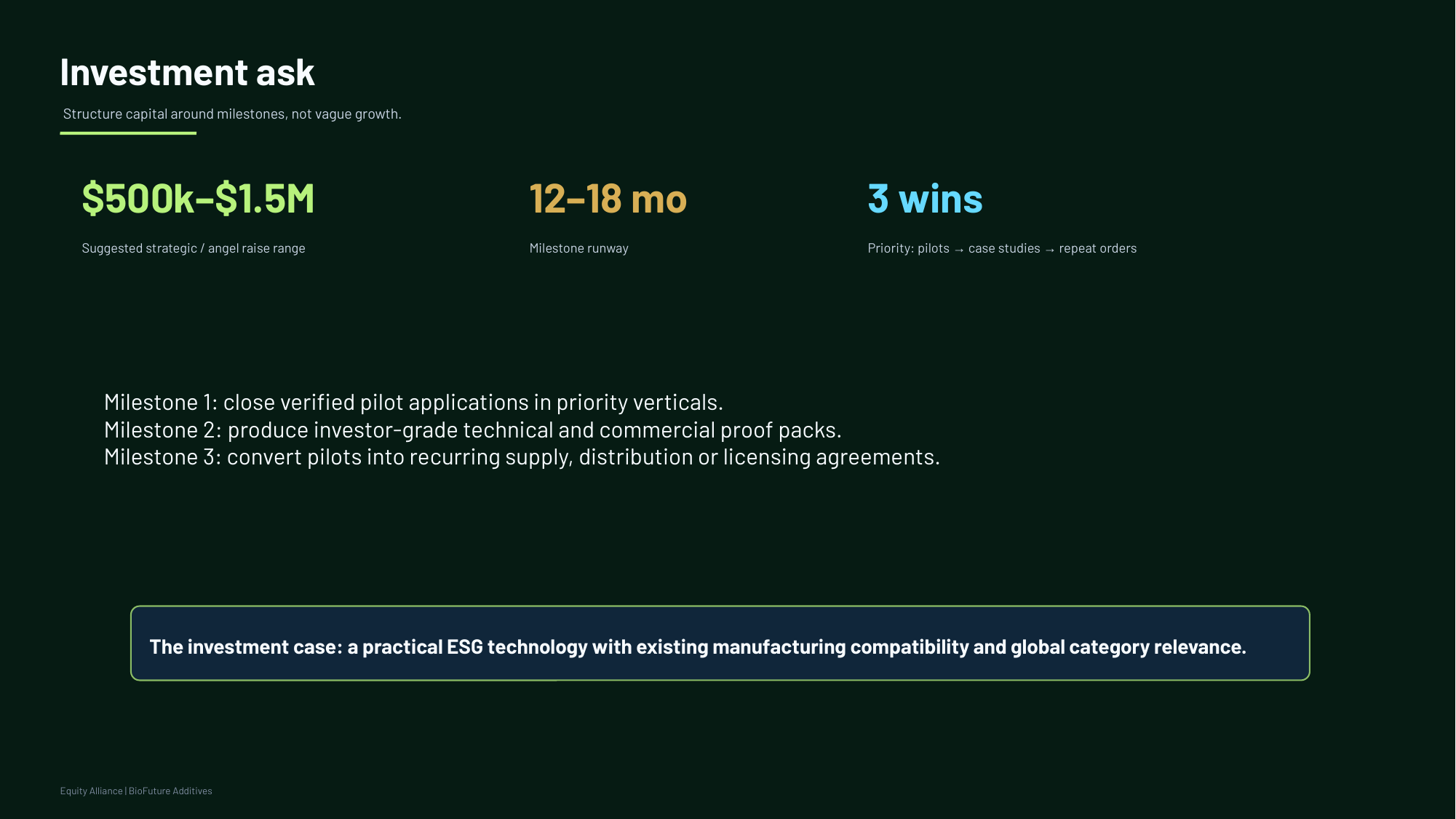

Investment ask
Structure capital around milestones, not vague growth.

$500k–$1.5M
12–18 mo
3 wins
Suggested strategic / angel raise range
Milestone runway
Priority: pilots → case studies → repeat orders
Milestone 1: close verified pilot applications in priority verticals.
Milestone 2: produce investor-grade technical and commercial proof packs.
Milestone 3: convert pilots into recurring supply, distribution or licensing agreements.

The investment case: a practical ESG technology with existing manufacturing compatibility and global category relevance.
Equity Alliance | BioFuture Additives